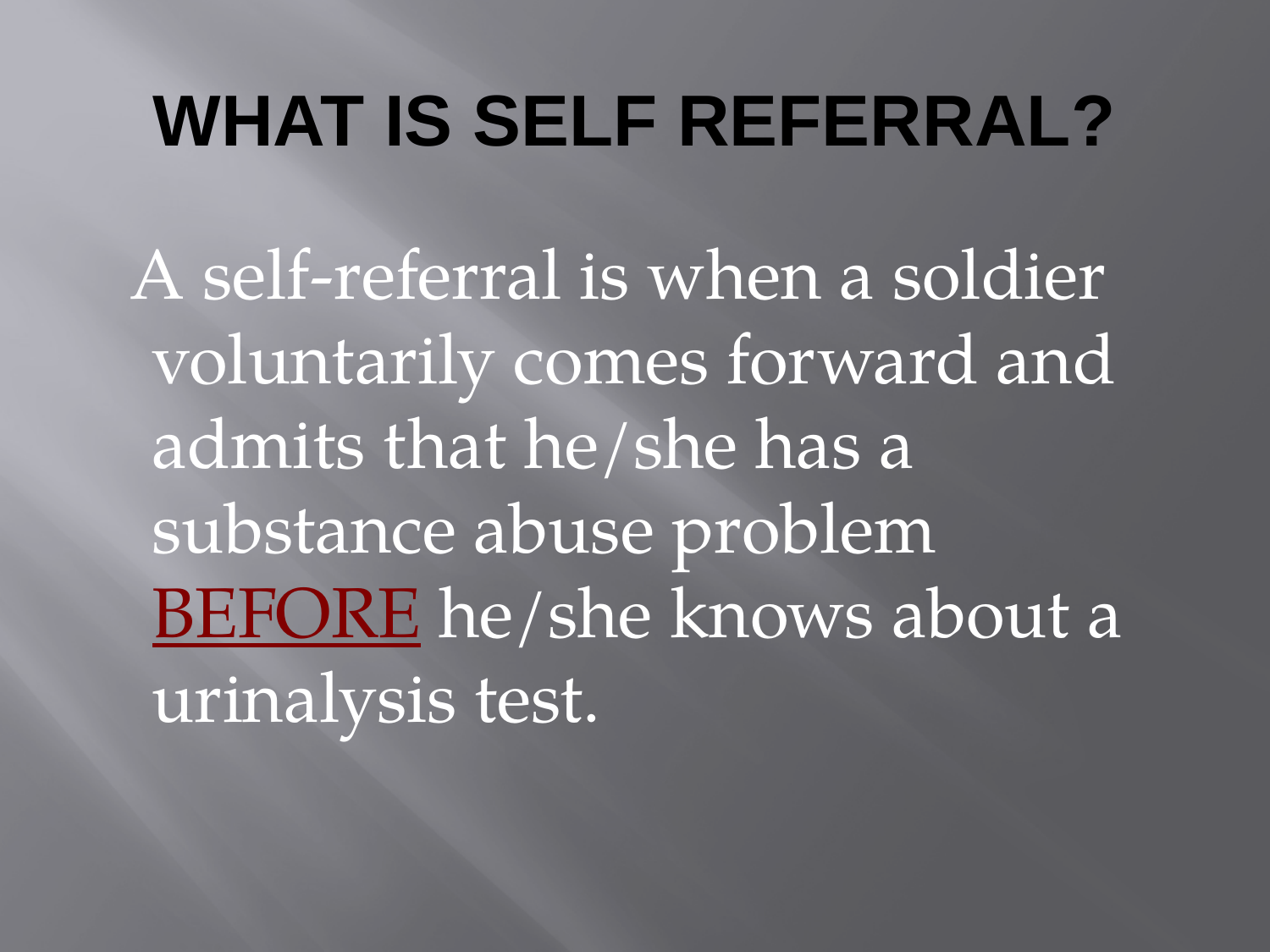

# WHAT IS SELF REFERRAL?
  A self-referral is when a soldier voluntarily comes forward and admits that he/she has a substance abuse problem BEFORE he/she knows about a urinalysis test.